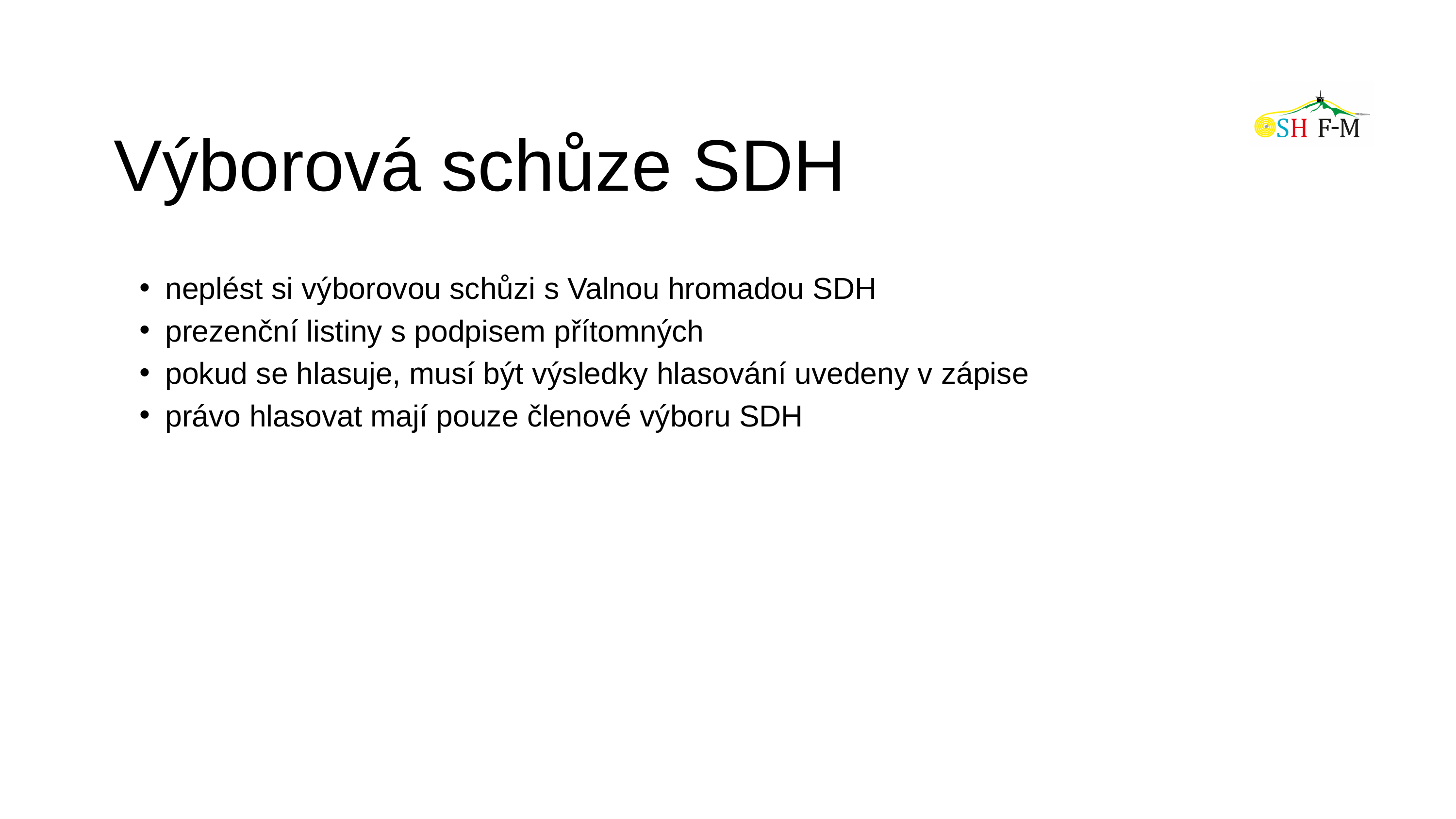

Výborová schůze SDH
neplést si výborovou schůzi s Valnou hromadou SDH
prezenční listiny s podpisem přítomných
pokud se hlasuje, musí být výsledky hlasování uvedeny v zápise
právo hlasovat mají pouze členové výboru SDH